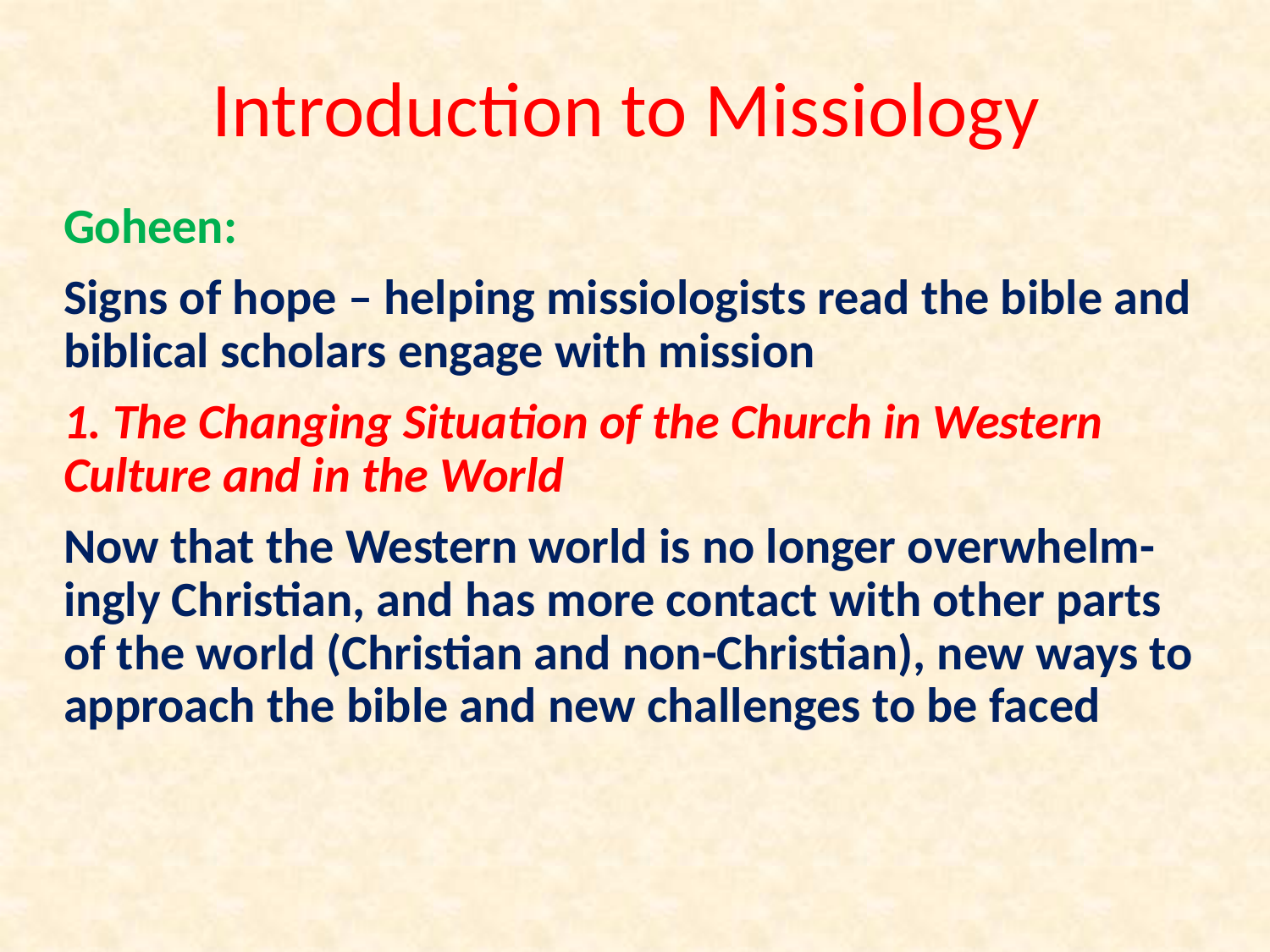

# Introduction to Missiology
Goheen:
Signs of hope – helping missiologists read the bible and biblical scholars engage with mission
1. The Changing Situation of the Church in Western Culture and in the World
Now that the Western world is no longer overwhelm- ingly Christian, and has more contact with other parts of the world (Christian and non-Christian), new ways to approach the bible and new challenges to be faced